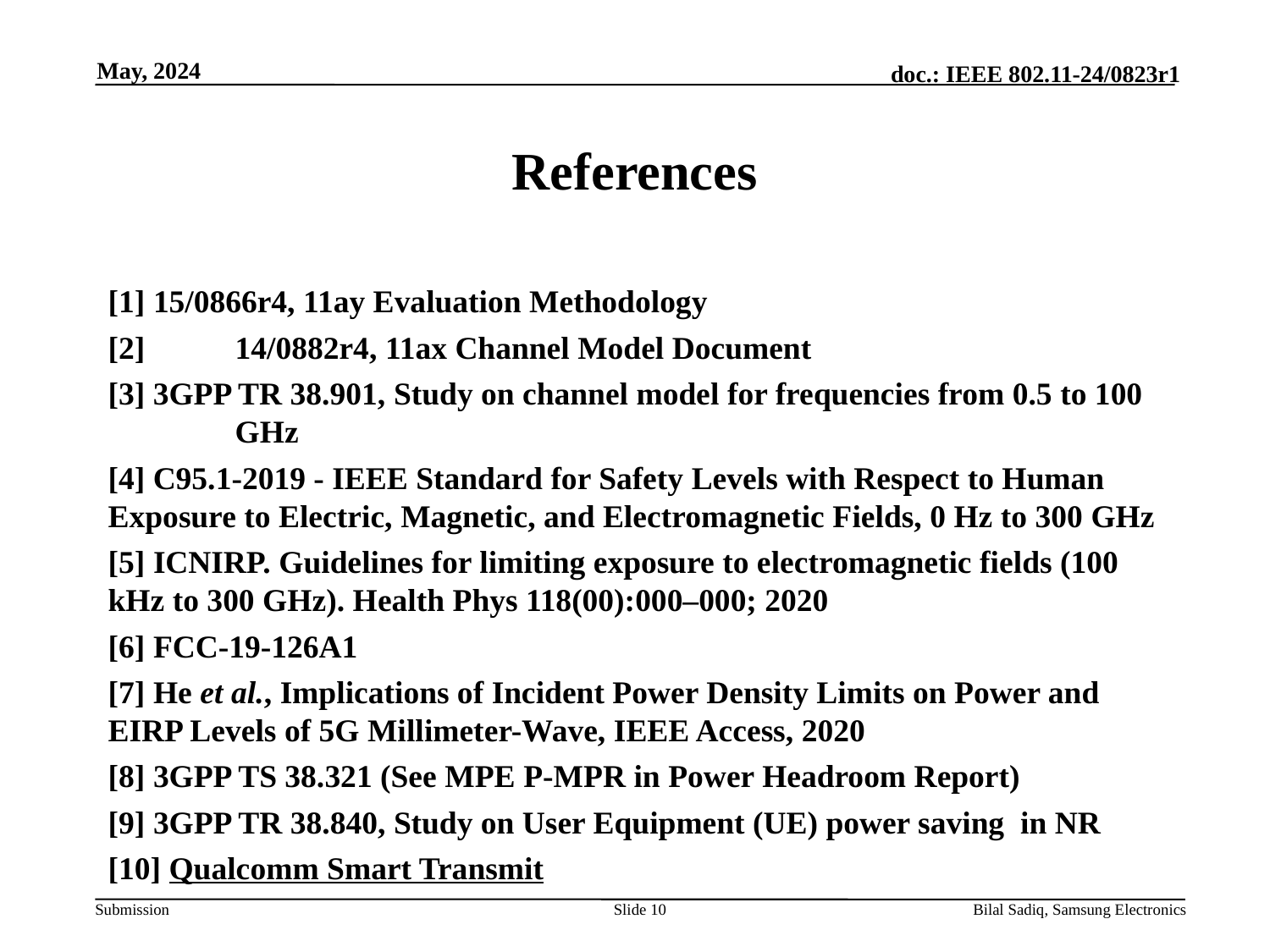

May, 2024
# References
[1] 15/0866r4, 11ay Evaluation Methodology
[2]	14/0882r4, 11ax Channel Model Document
[3] 3GPP TR 38.901, Study on channel model for frequencies from 0.5 to 100 	GHz
[4] C95.1-2019 - IEEE Standard for Safety Levels with Respect to Human Exposure to Electric, Magnetic, and Electromagnetic Fields, 0 Hz to 300 GHz
[5] ICNIRP. Guidelines for limiting exposure to electromagnetic fields (100 kHz to 300 GHz). Health Phys 118(00):000–000; 2020
[6] FCC-19-126A1
[7] He et al., Implications of Incident Power Density Limits on Power and 	EIRP Levels of 5G Millimeter-Wave, IEEE Access, 2020
[8] 3GPP TS 38.321 (See MPE P-MPR in Power Headroom Report)
[9] 3GPP TR 38.840, Study on User Equipment (UE) power saving  in NR
[10] Qualcomm Smart Transmit

Slide 10
Bilal Sadiq, Samsung Electronics